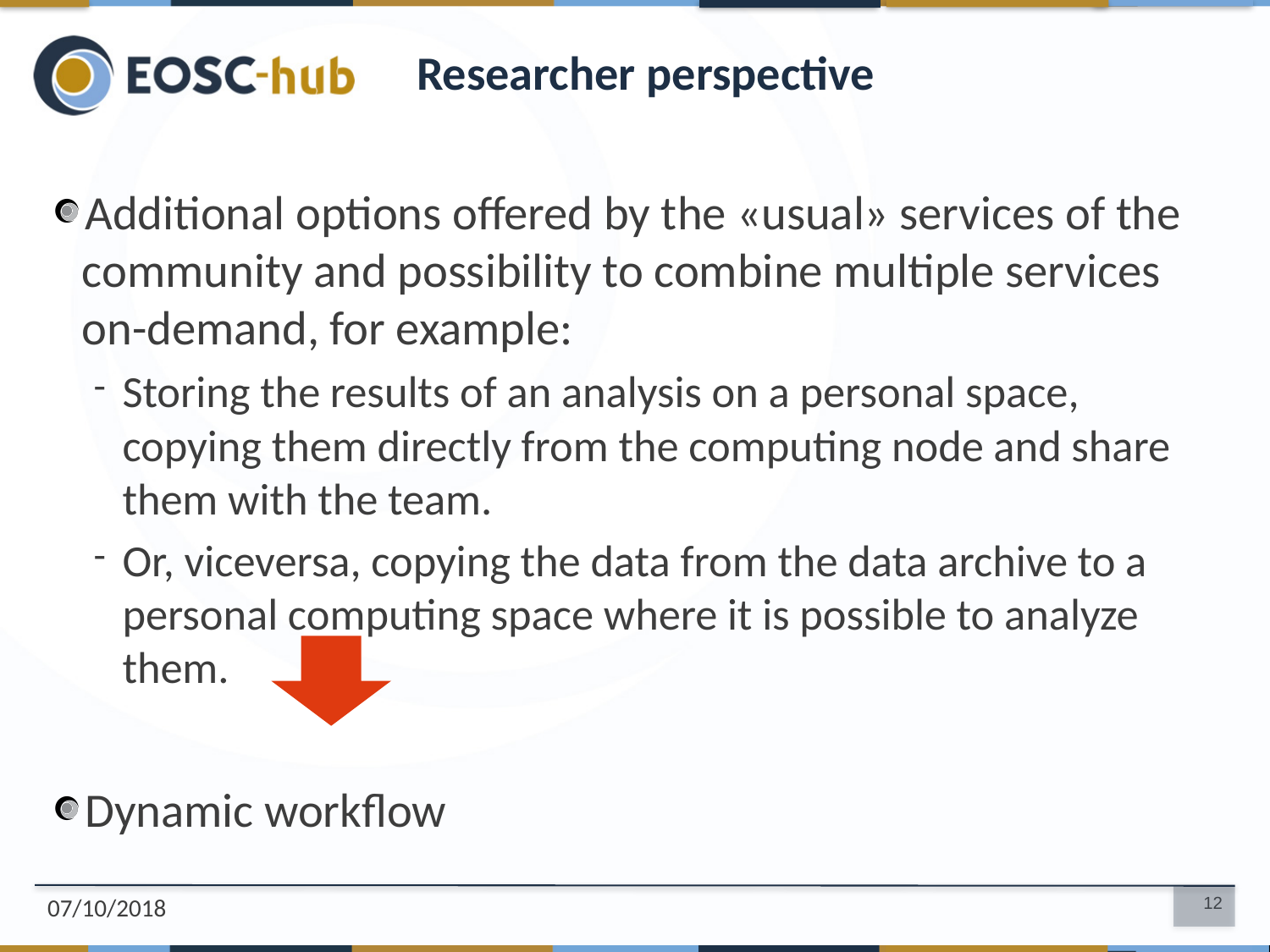

# Researcher perspective
Additional options offered by the «usual» services of the community and possibility to combine multiple services on-demand, for example:
Storing the results of an analysis on a personal space, copying them directly from the computing node and share them with the team.
Or, viceversa, copying the data from the data archive to a personal computing space where it is possible to analyze them.

Dynamic workflow

07/10/2018
12